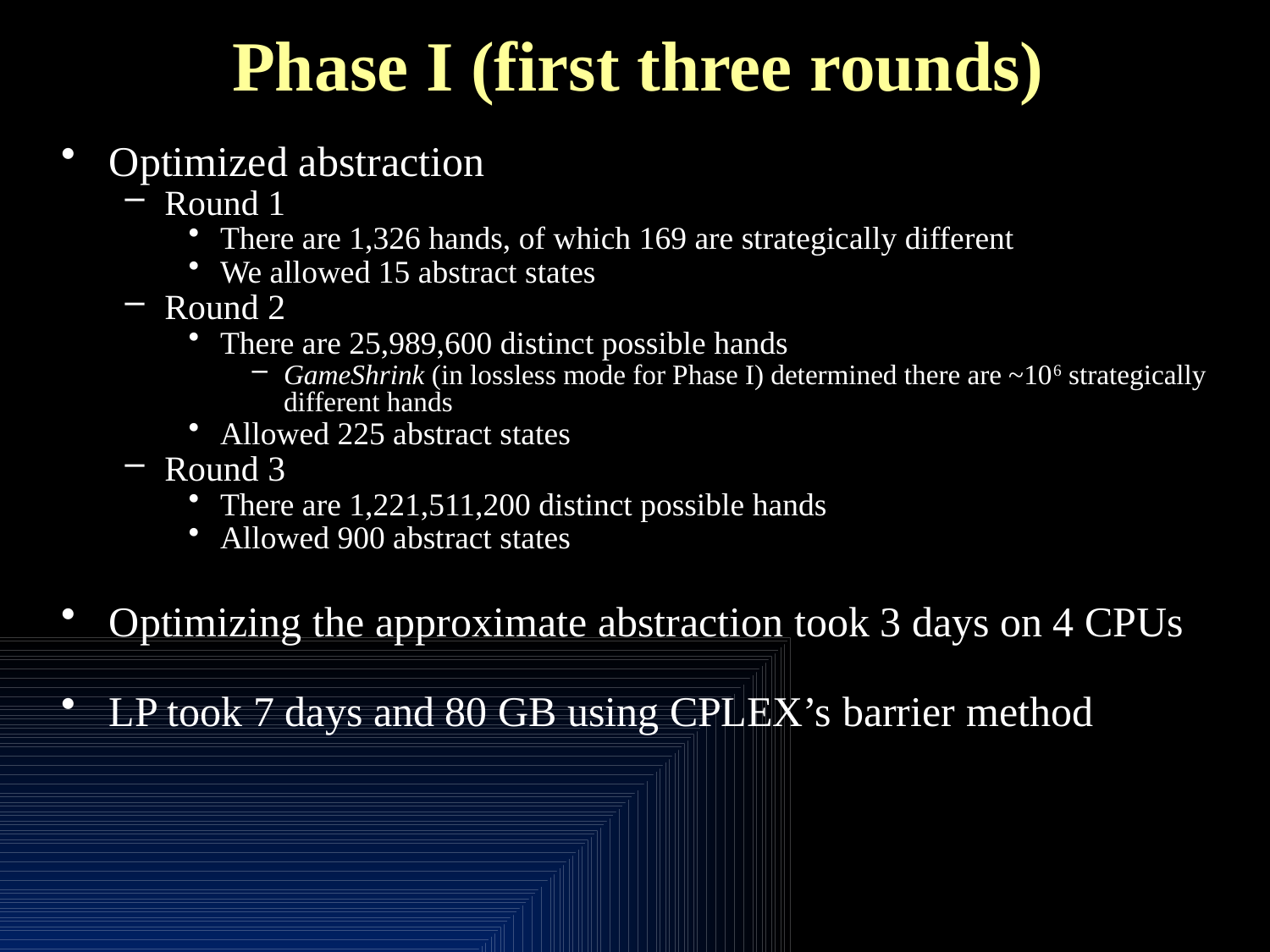

# Phase I (first three rounds)
Optimized abstraction
Round 1
There are 1,326 hands, of which 169 are strategically different
We allowed 15 abstract states
Round 2
There are 25,989,600 distinct possible hands
GameShrink (in lossless mode for Phase I) determined there are ~106 strategically different hands
Allowed 225 abstract states
Round 3
There are 1,221,511,200 distinct possible hands
Allowed 900 abstract states

Optimizing the approximate abstraction took 3 days on 4 CPUs

LP took 7 days and 80 GB using CPLEX’s barrier method